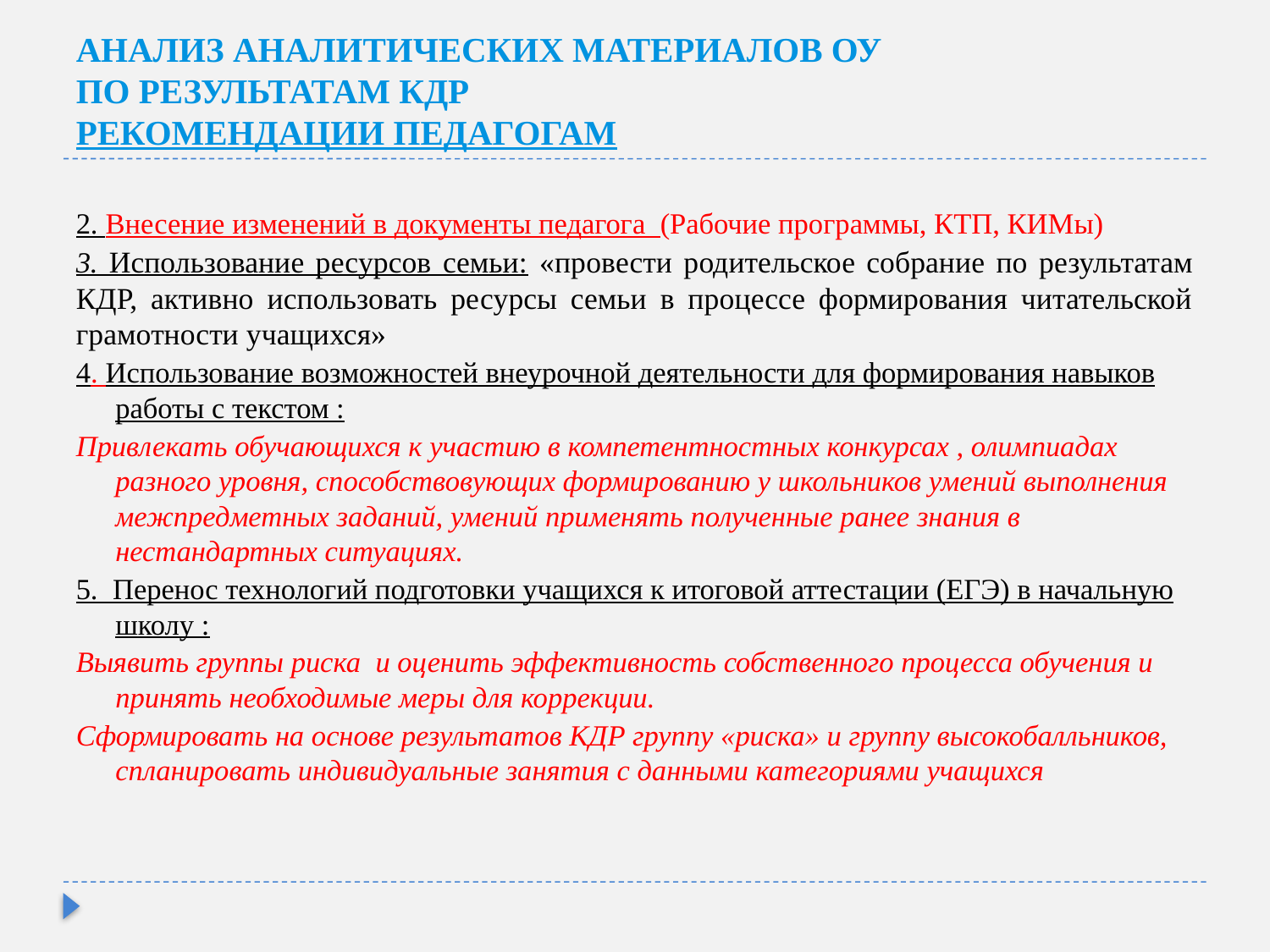

# АНАЛИЗ АНАЛИТИЧЕСКИХ МАТЕРИАЛОВ ОУ ПО РЕЗУЛЬТАТАМ КДР РЕКОМЕНДАЦИИ ПЕДАГОГАМ
2. Внесение изменений в документы педагога  (Рабочие программы, КТП, КИМы)
3. Использование ресурсов семьи: «провести родительское собрание по результатам КДР, активно использовать ресурсы семьи в процессе формирования читательской грамотности учащихся»
4. Использование возможностей внеурочной деятельности для формирования навыков работы с текстом :
Привлекать обучающихся к участию в компетентностных конкурсах , олимпиадах разного уровня, способствовующих формированию у школьников умений выполнения межпредметных заданий, умений применять полученные ранее знания в нестандартных ситуациях.
5.  Перенос технологий подготовки учащихся к итоговой аттестации (ЕГЭ) в начальную школу :
Выявить группы риска  и оценить эффективность собственного процесса обучения и принять необходимые меры для коррекции.
Сформировать на основе результатов КДР группу «риска» и группу высокобалльников, спланировать индивидуальные занятия с данными категориями учащихся